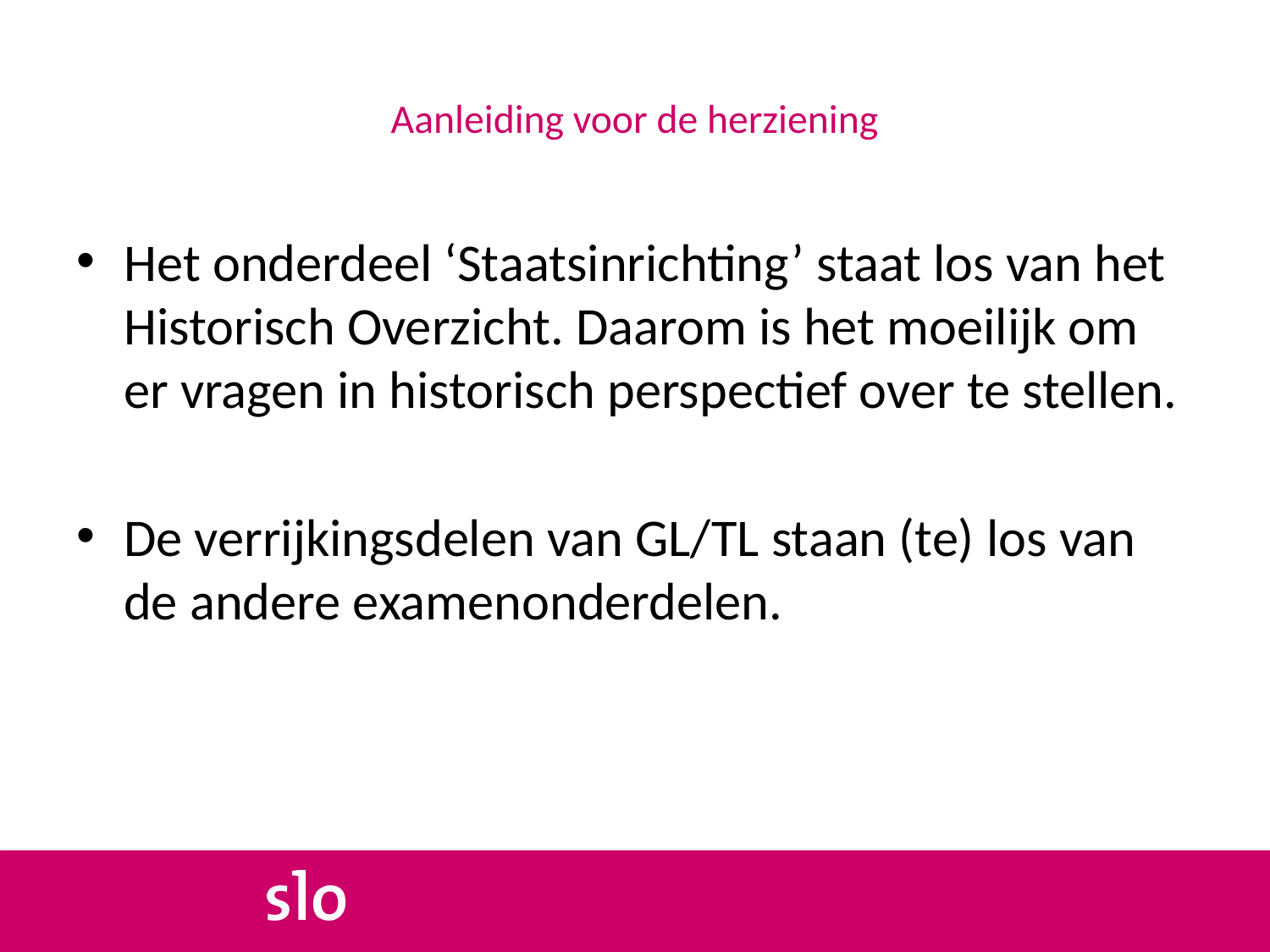

# Aanleiding voor de herziening
Het onderdeel ‘Staatsinrichting’ staat los van het Historisch Overzicht. Daarom is het moeilijk om er vragen in historisch perspectief over te stellen.

De verrijkingsdelen van GL/TL staan (te) los van de andere examenonderdelen.